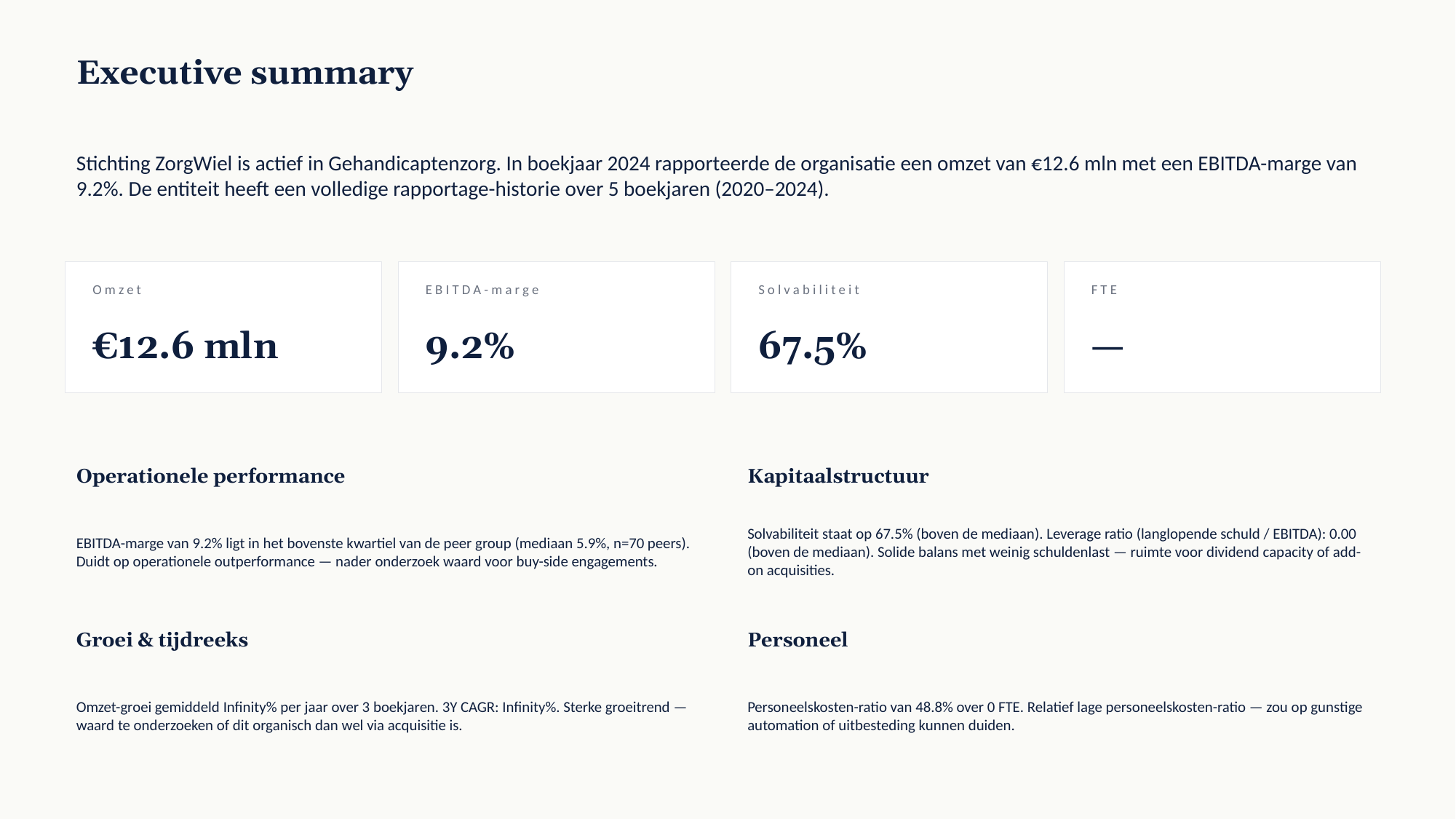

Executive summary
Stichting ZorgWiel is actief in Gehandicaptenzorg. In boekjaar 2024 rapporteerde de organisatie een omzet van €12.6 mln met een EBITDA-marge van 9.2%. De entiteit heeft een volledige rapportage-historie over 5 boekjaren (2020–2024).

Omzet
EBITDA-marge
Solvabiliteit
FTE
€12.6 mln
9.2%
67.5%
—
Operationele performance
Kapitaalstructuur
EBITDA-marge van 9.2% ligt in het bovenste kwartiel van de peer group (mediaan 5.9%, n=70 peers). Duidt op operationele outperformance — nader onderzoek waard voor buy-side engagements.
Solvabiliteit staat op 67.5% (boven de mediaan). Leverage ratio (langlopende schuld / EBITDA): 0.00 (boven de mediaan). Solide balans met weinig schuldenlast — ruimte voor dividend capacity of add-on acquisities.
Groei & tijdreeks
Personeel
Omzet-groei gemiddeld Infinity% per jaar over 3 boekjaren. 3Y CAGR: Infinity%. Sterke groeitrend — waard te onderzoeken of dit organisch dan wel via acquisitie is.
Personeelskosten-ratio van 48.8% over 0 FTE. Relatief lage personeelskosten-ratio — zou op gunstige automation of uitbesteding kunnen duiden.